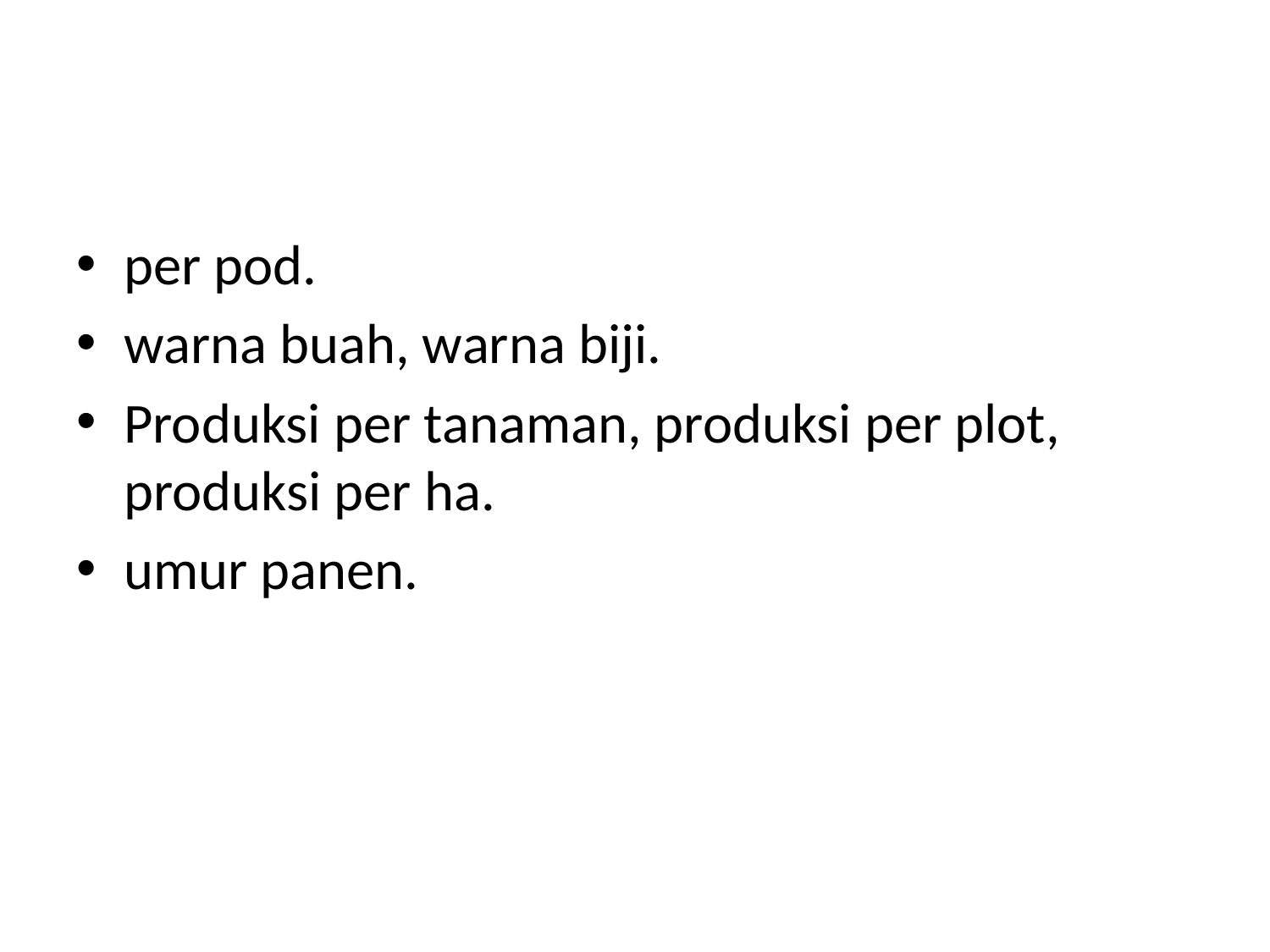

#
per pod.
warna buah, warna biji.
Produksi per tanaman, produksi per plot, produksi per ha.
umur panen.